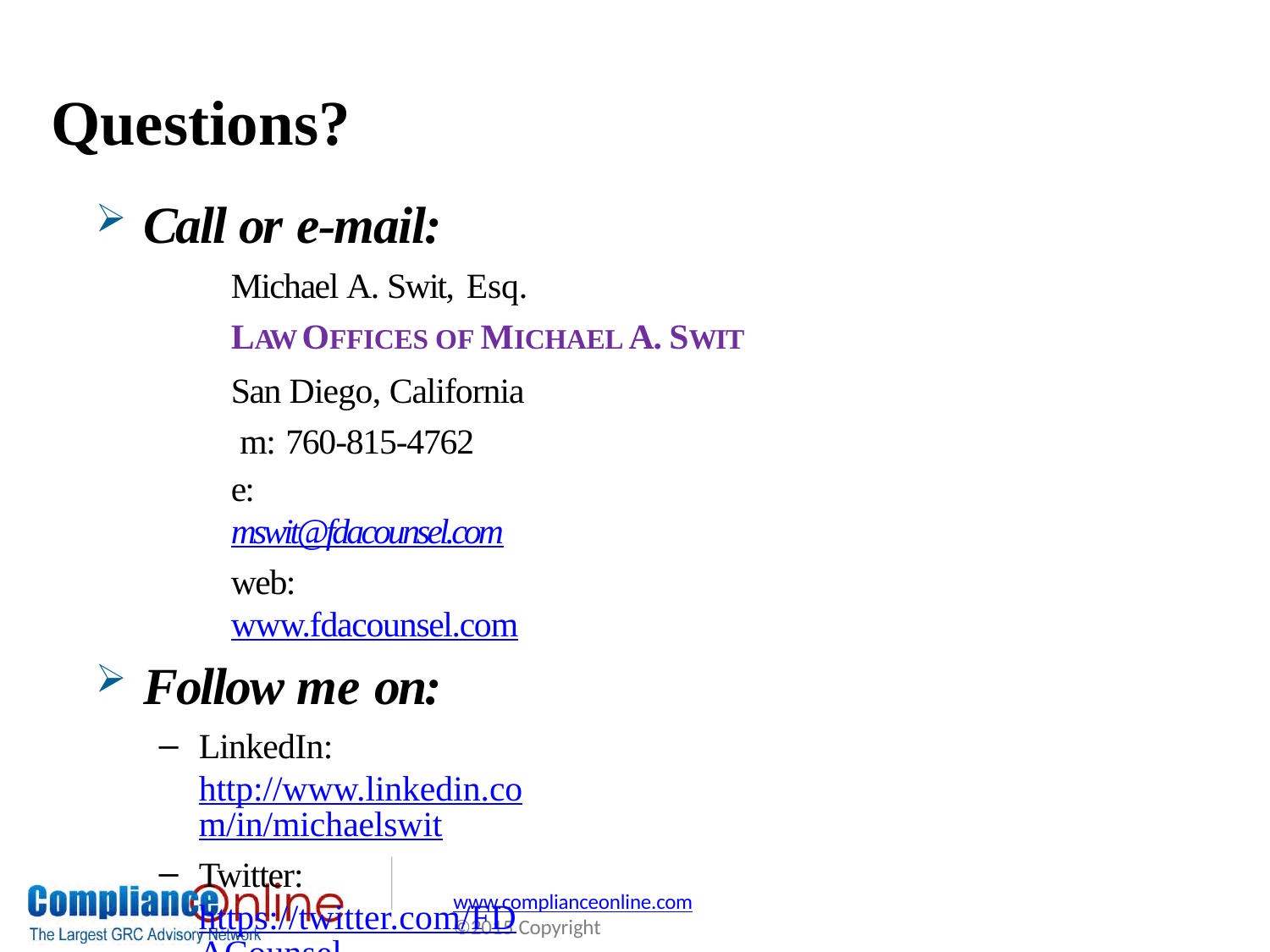

# Questions?
Call or e-mail:
Michael A. Swit, Esq.
LAW OFFICES OF MICHAEL A. SWIT
San Diego, California  m: 760-815-4762
e:	mswit@fdacounsel.com
web:	www.fdacounsel.com
Follow me on:
LinkedIn: http://www.linkedin.com/in/michaelswit
Twitter: https://twitter.com/FDACounsel
www.complianceonline.com
©2015 Copyright